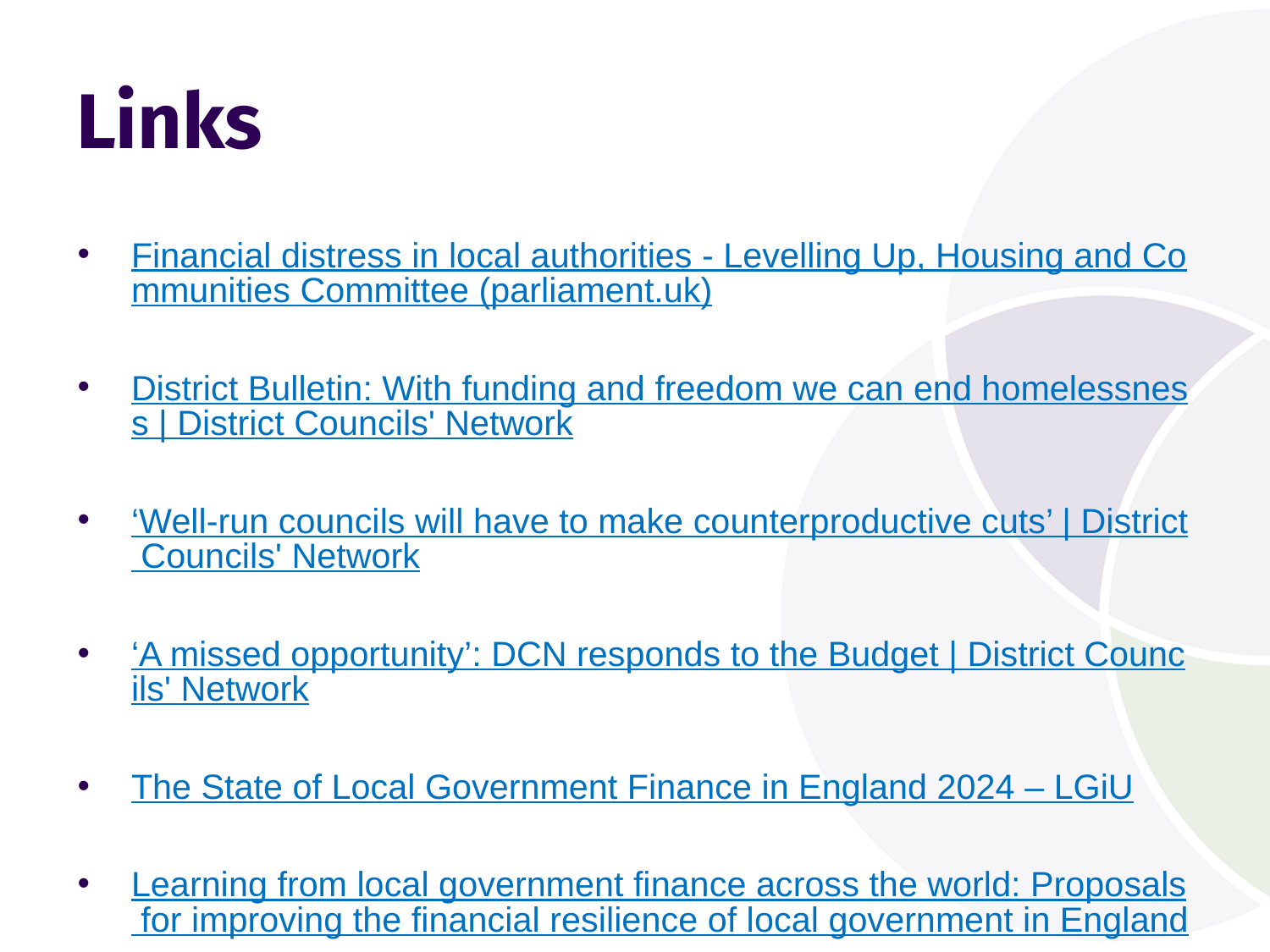

# Links
Financial distress in local authorities - Levelling Up, Housing and Communities Committee (parliament.uk)

District Bulletin: With funding and freedom we can end homelessness | District Councils' Network

‘Well-run councils will have to make counterproductive cuts’ | District Councils' Network

‘A missed opportunity’: DCN responds to the Budget | District Councils' Network

The State of Local Government Finance in England 2024 – LGiU

Learning from local government finance across the world: Proposals for improving the financial resilience of local government in England – LGiU

Place-Based Public Service Budgets: Making Public Money Work Better for Communities - New Local